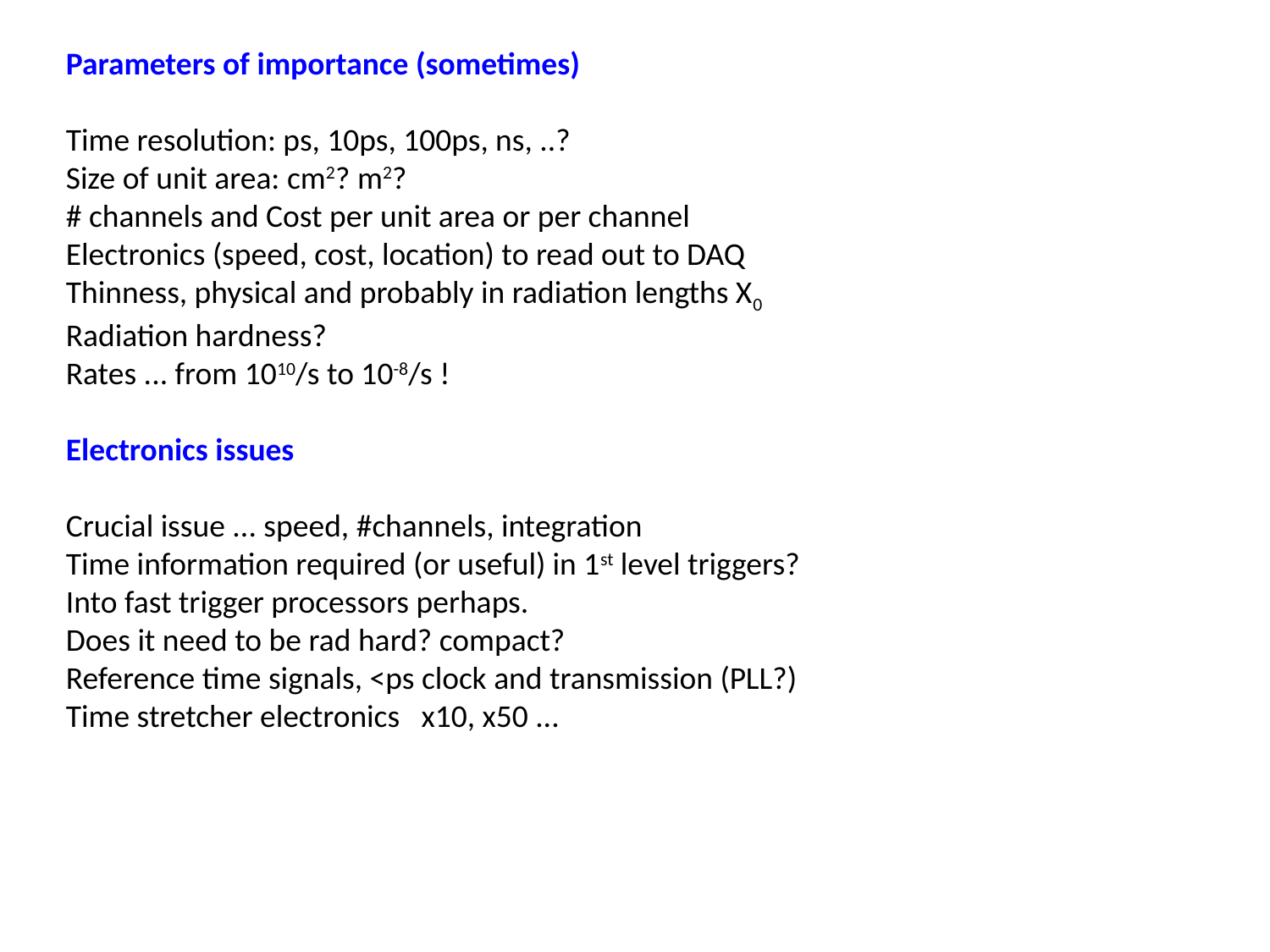

Parameters of importance (sometimes)

Time resolution: ps, 10ps, 100ps, ns, ..?
Size of unit area: cm2? m2?
# channels and Cost per unit area or per channel
Electronics (speed, cost, location) to read out to DAQ
Thinness, physical and probably in radiation lengths X0
Radiation hardness?
Rates ... from 1010/s to 10-8/s !

Electronics issues

Crucial issue ... speed, #channels, integration
Time information required (or useful) in 1st level triggers?
Into fast trigger processors perhaps.
Does it need to be rad hard? compact?
Reference time signals, <ps clock and transmission (PLL?)
Time stretcher electronics   x10, x50 ...